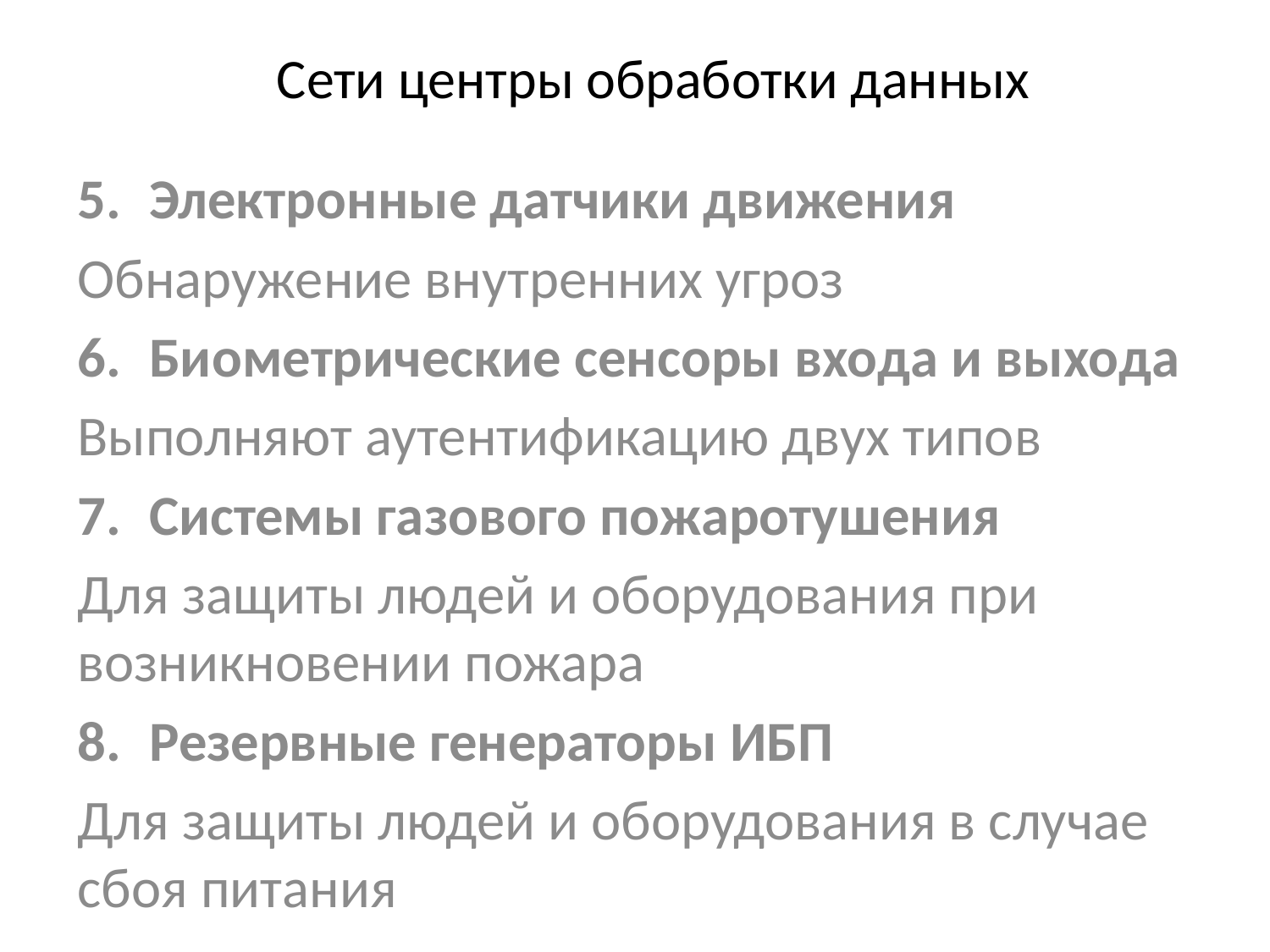

# Сети центры обработки данных
Электронные датчики движения
Обнаружение внутренних угроз
Биометрические сенсоры входа и выхода
Выполняют аутентификацию двух типов
Системы газового пожаротушения
Для защиты людей и оборудования при возникновении пожара
Резервные генераторы ИБП
Для защиты людей и оборудования в случае сбоя питания